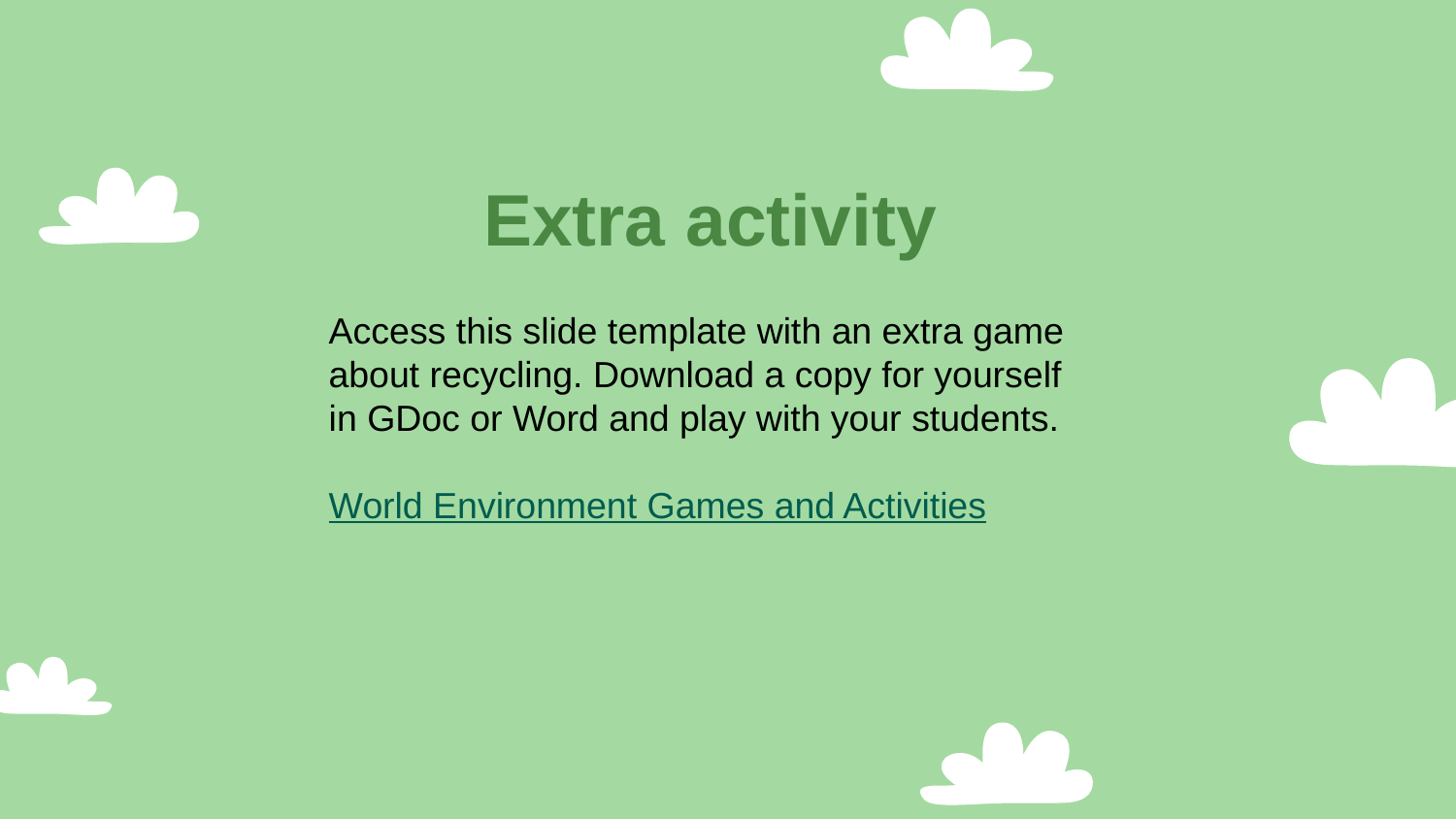

Extra activity
Access this slide template with an extra game about recycling. Download a copy for yourself in GDoc or Word and play with your students.

World Environment Games and Activities